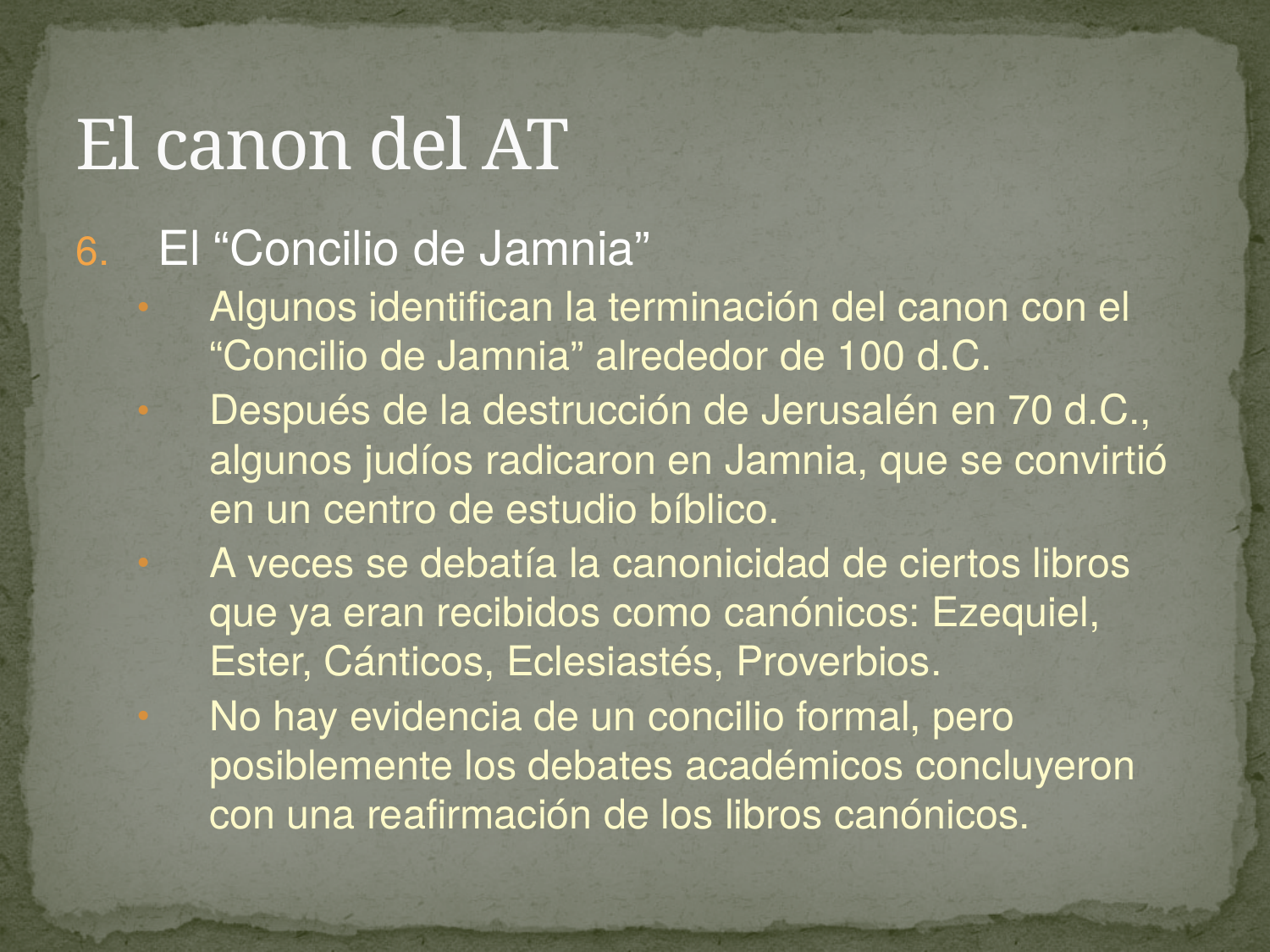

# El canon del AT
El “Concilio de Jamnia”
Algunos identifican la terminación del canon con el “Concilio de Jamnia” alrededor de 100 d.C.
Después de la destrucción de Jerusalén en 70 d.C., algunos judíos radicaron en Jamnia, que se convirtió en un centro de estudio bíblico.
A veces se debatía la canonicidad de ciertos libros que ya eran recibidos como canónicos: Ezequiel, Ester, Cánticos, Eclesiastés, Proverbios.
No hay evidencia de un concilio formal, pero posiblemente los debates académicos concluyeron con una reafirmación de los libros canónicos.